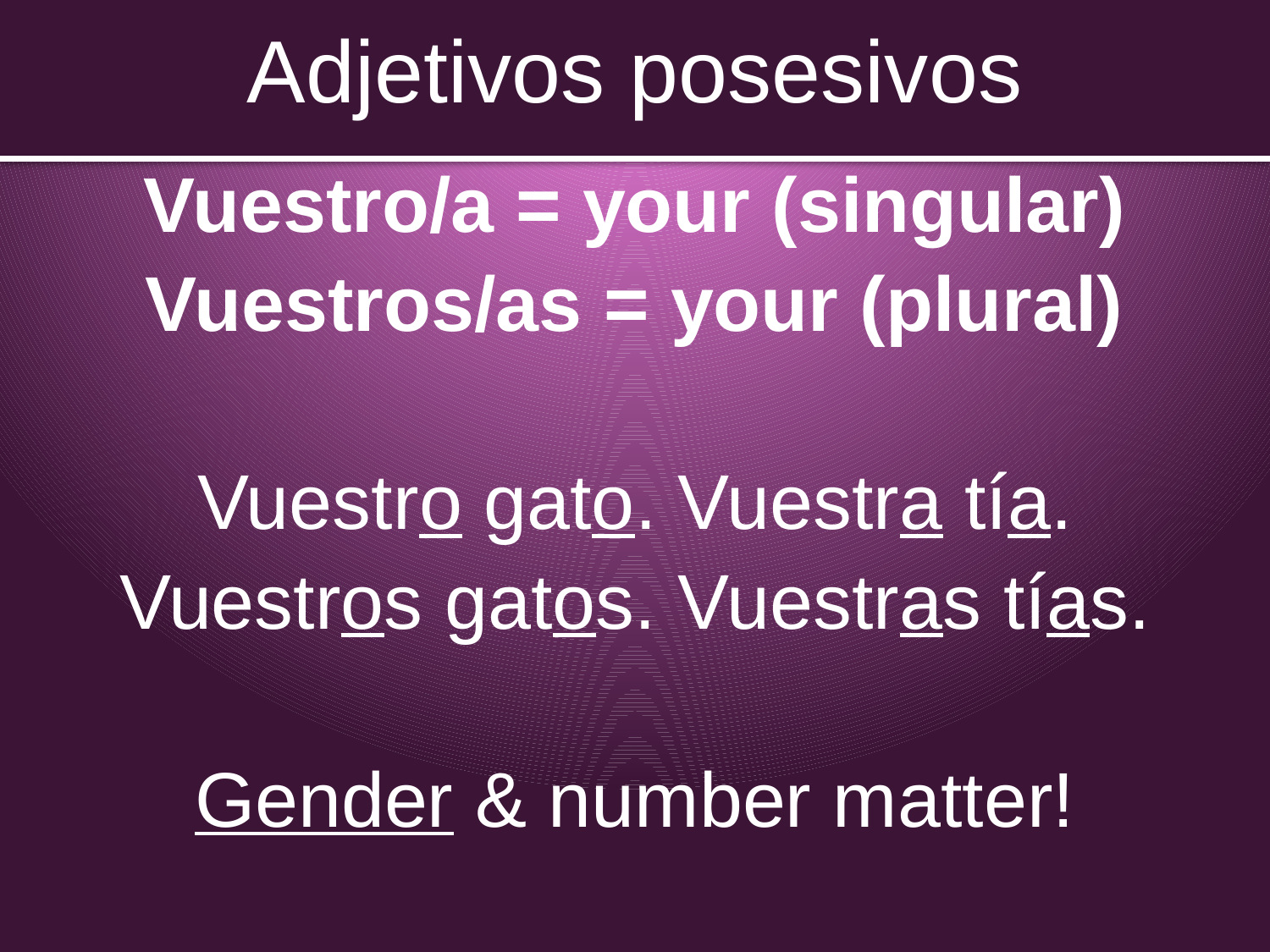

# Adjetivos posesivos
Vuestro/a = your (singular)
Vuestros/as = your (plural)

Vuestro gato. Vuestra tía.
Vuestros gatos. Vuestras tías.

Gender & number matter!